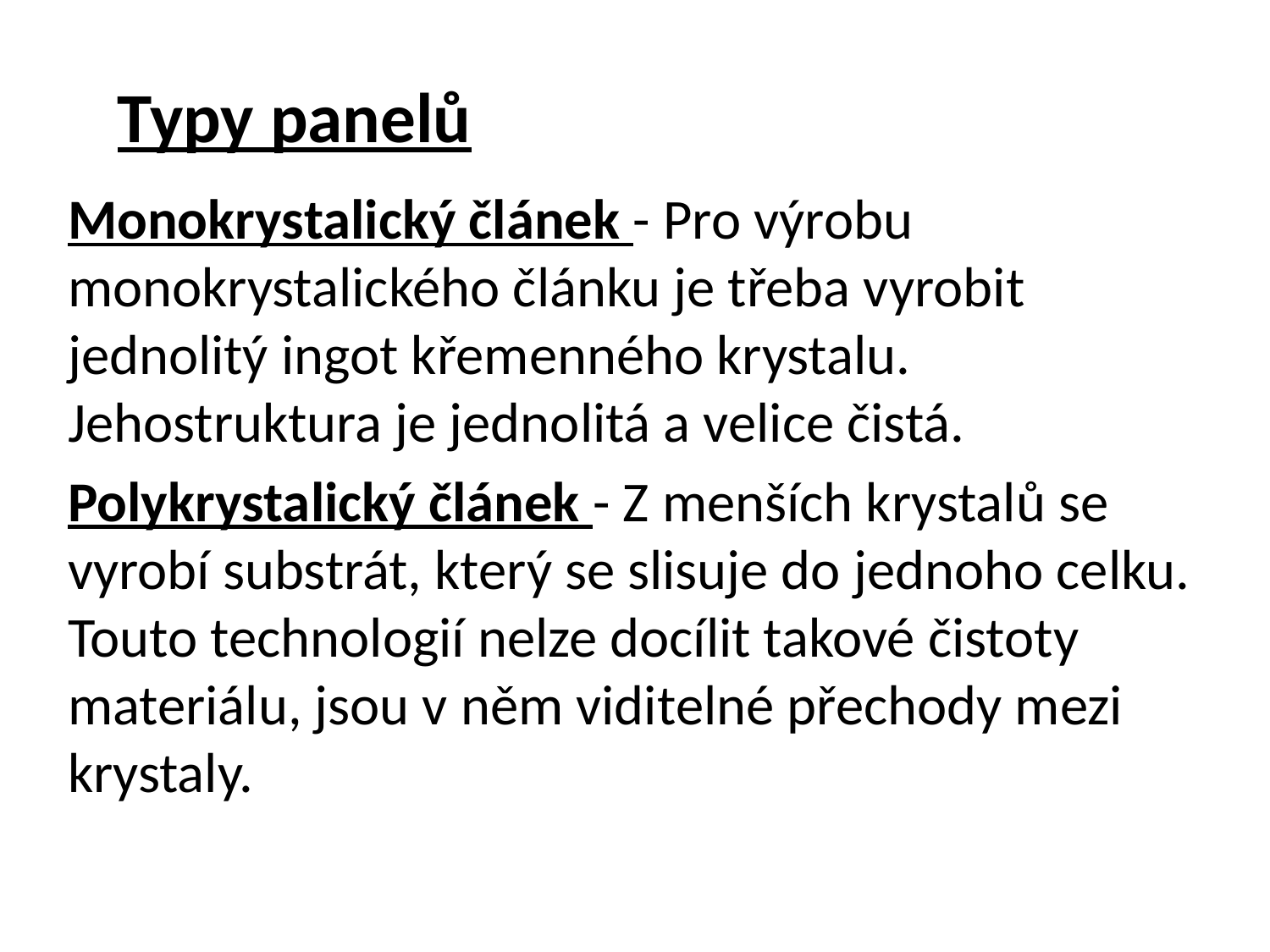

# Typy panelů
Monokrystalický článek - Pro výrobu monokrystalického článku je třeba vyrobit jednolitý ingot křemenného krystalu. Jehostruktura je jednolitá a velice čistá.
Polykrystalický článek - Z menších krystalů se vyrobí substrát, který se slisuje do jednoho celku. Touto technologií nelze docílit takové čistoty materiálu, jsou v něm viditelné přechody mezi krystaly.